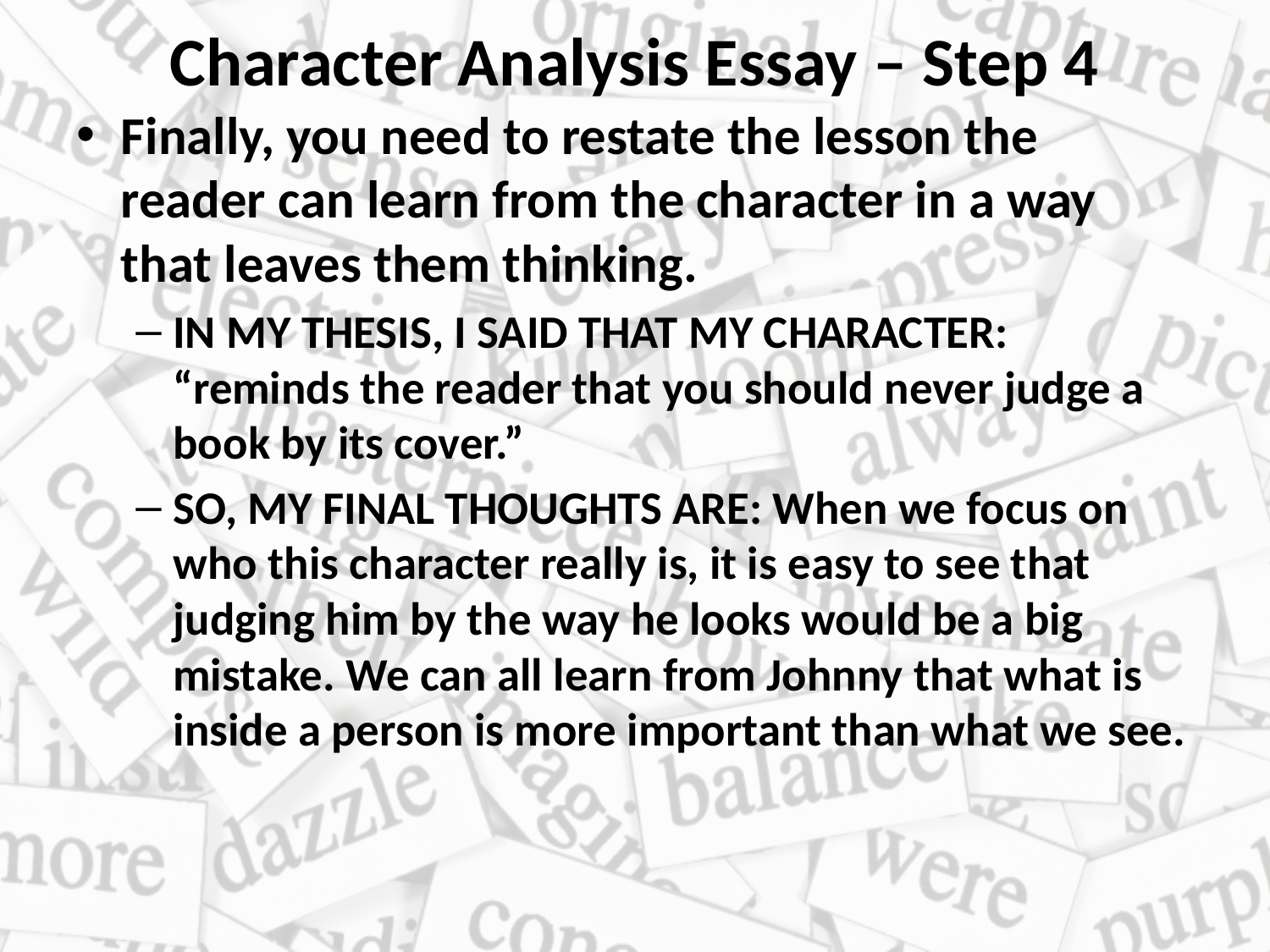

# Character Analysis Essay – Step 4
Finally, you need to restate the lesson the reader can learn from the character in a way that leaves them thinking.
IN MY THESIS, I SAID THAT MY CHARACTER: “reminds the reader that you should never judge a book by its cover.”
SO, MY FINAL THOUGHTS ARE: When we focus on who this character really is, it is easy to see that judging him by the way he looks would be a big mistake. We can all learn from Johnny that what is inside a person is more important than what we see.